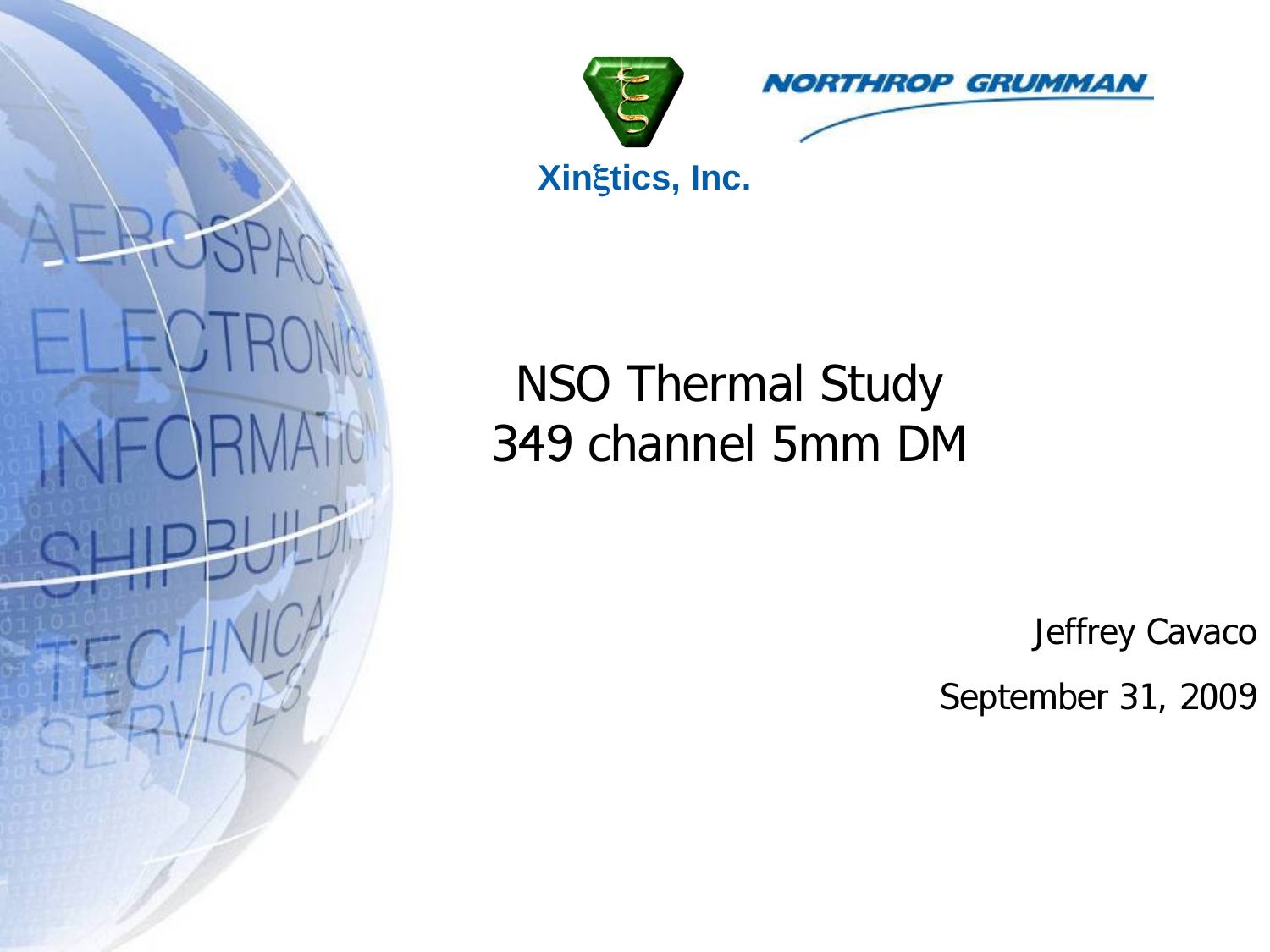

NSO Thermal Study
349 channel 5mm DM
Jeffrey Cavaco
September 31, 2009